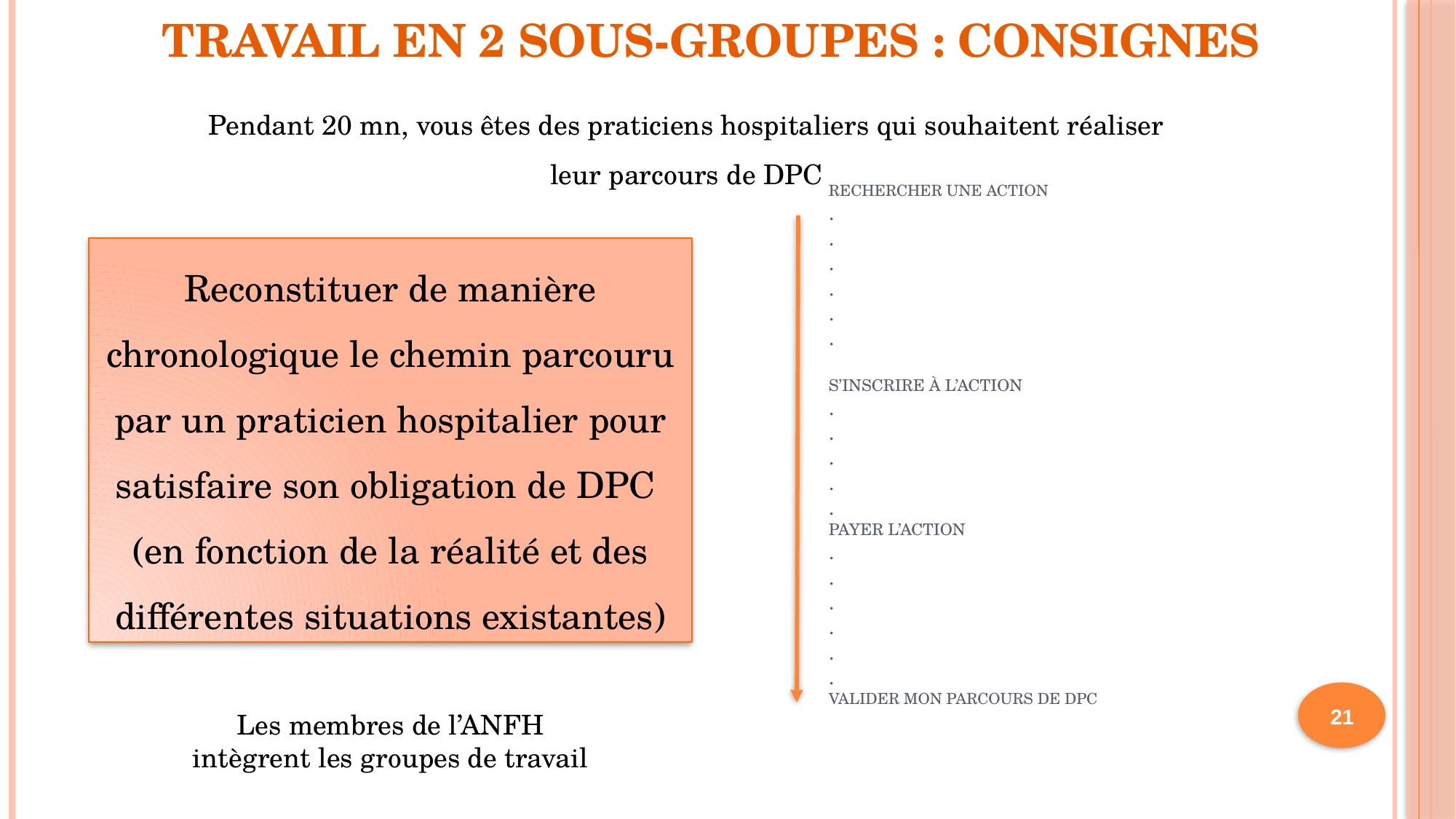

# Travail en 2 sous-groupes : consignes
Pendant 20 mn, vous êtes des praticiens hospitaliers qui souhaitent réaliser leur parcours de DPC
Rechercher une action
.
.
.
.
.
.
S’inscrire à l’action
.
.
.
.
.
Payer l’action
.
.
.
.
.
.
Valider mon parcours de DPC
Reconstituer de manière chronologique le chemin parcouru par un praticien hospitalier pour satisfaire son obligation de DPC
(en fonction de la réalité et des différentes situations existantes)
21
Les membres de l’ANFH intègrent les groupes de travail